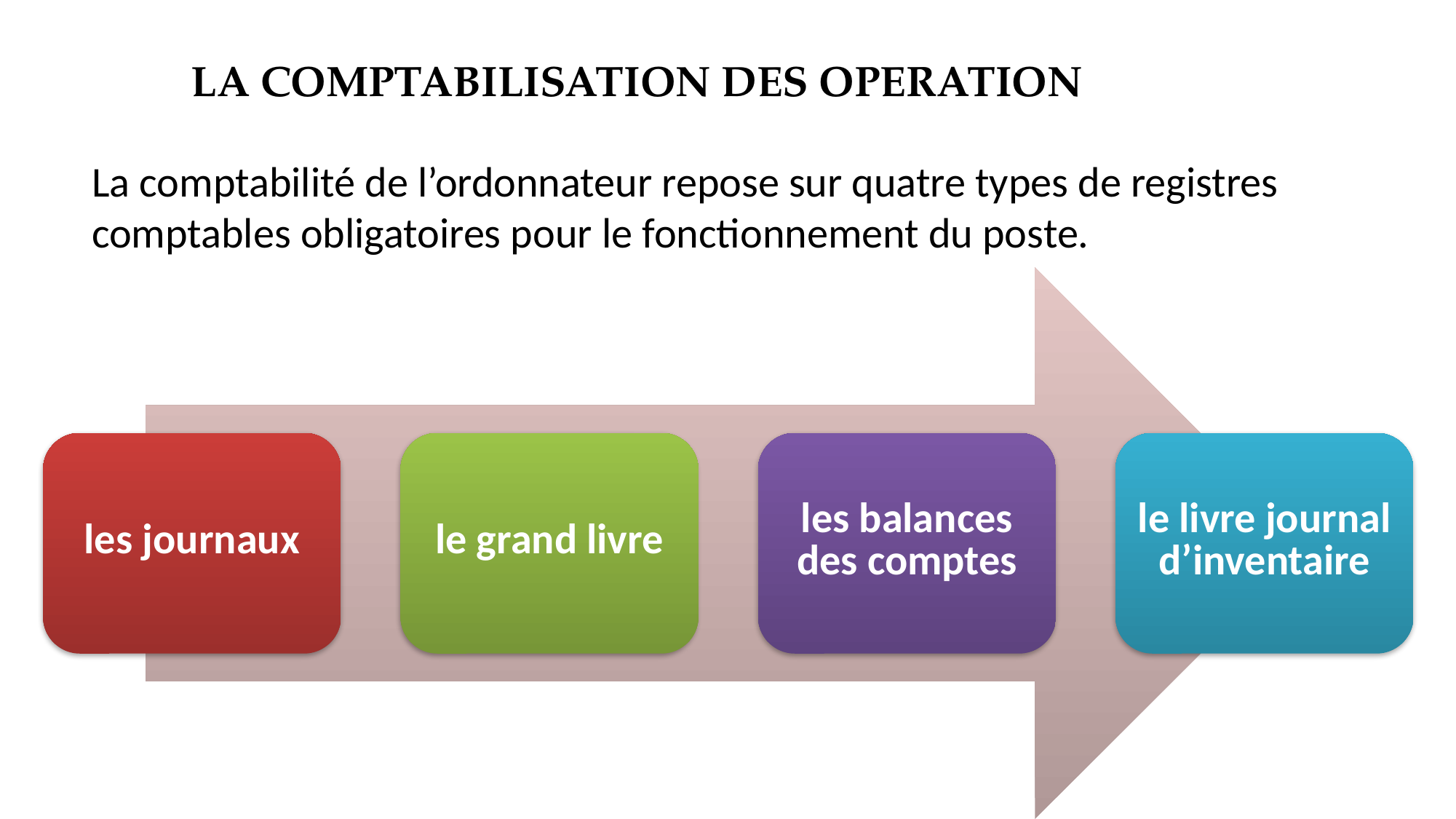

LA COMPTABILISATION DES OPERATION
La comptabilité de l’ordonnateur repose sur quatre types de registres comptables obligatoires pour le fonctionnement du poste.

les journaux
le grand livre
les balances des comptes
le livre journal d’inventaire